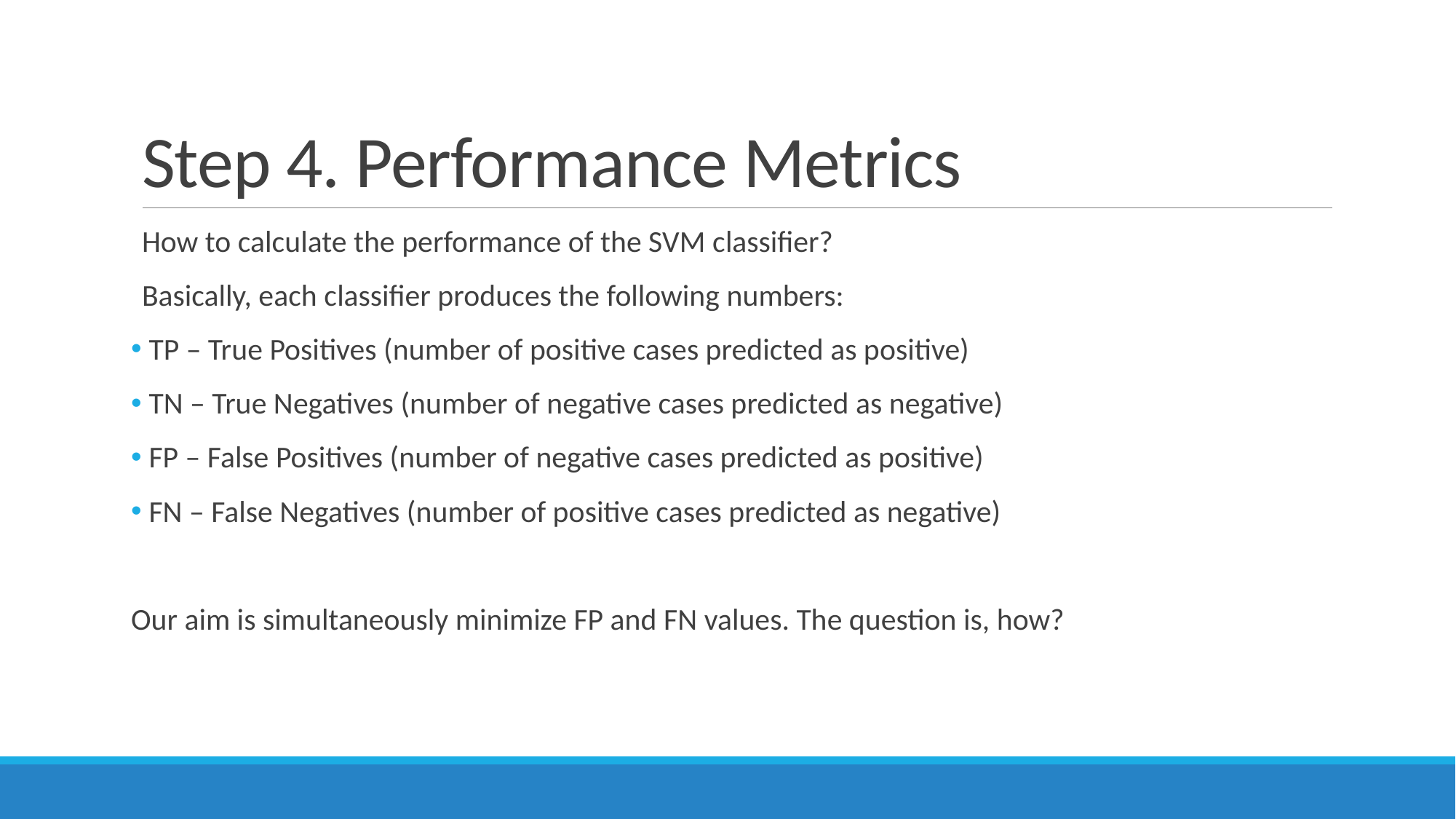

# Step 4. Performance Metrics
How to calculate the performance of the SVM classifier?
Basically, each classifier produces the following numbers:
 TP – True Positives (number of positive cases predicted as positive)
 TN – True Negatives (number of negative cases predicted as negative)
 FP – False Positives (number of negative cases predicted as positive)
 FN – False Negatives (number of positive cases predicted as negative)

Our aim is simultaneously minimize FP and FN values. The question is, how?